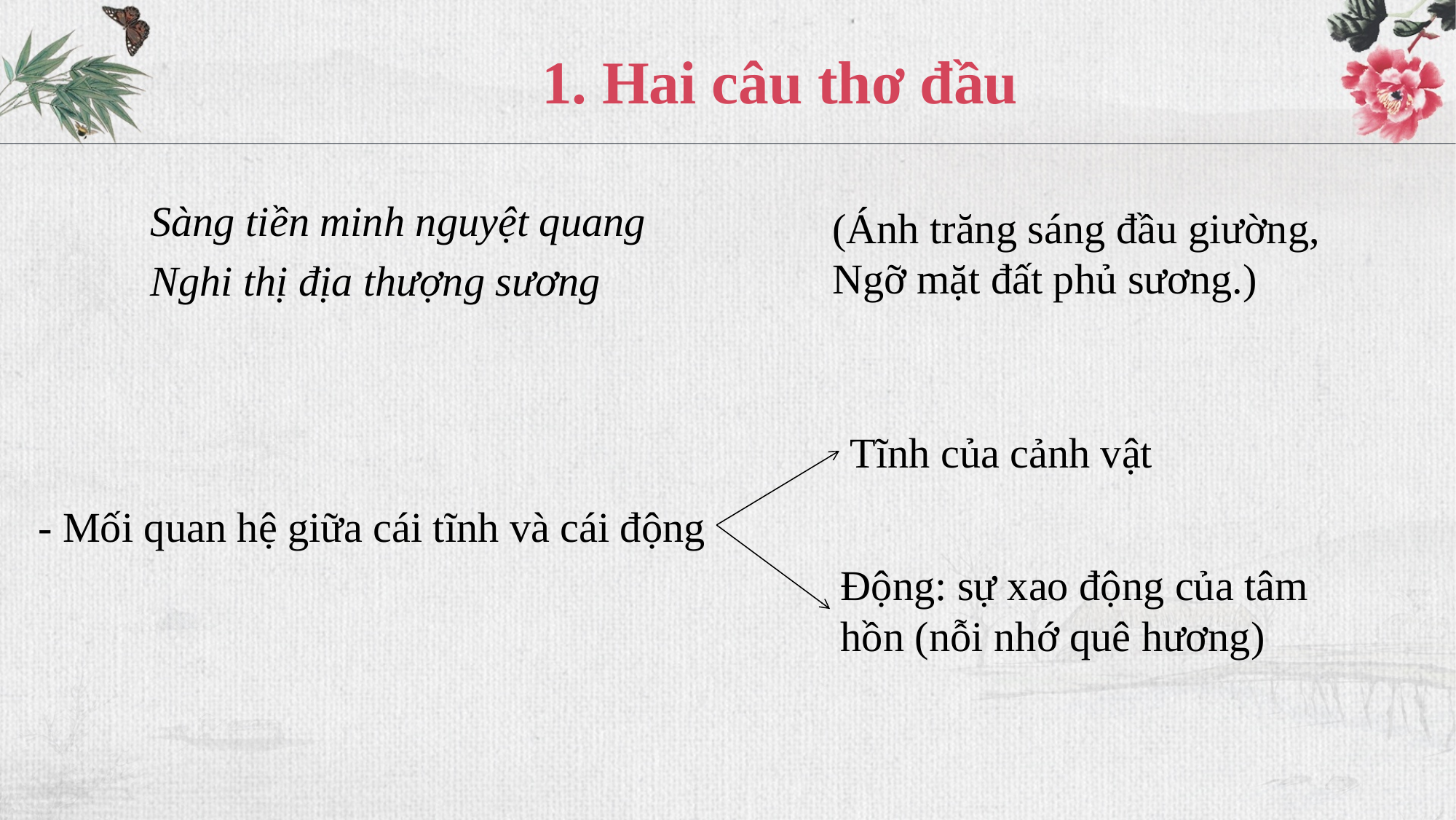

1. Hai câu thơ đầu
Sàng tiền minh nguyệt quang
Nghi thị địa thượng sương
(Ánh trăng sáng đầu giường,
Ngỡ mặt đất phủ sương.)
Tĩnh của cảnh vật
- Mối quan hệ giữa cái tĩnh và cái động
Động: sự xao động của tâm hồn (nỗi nhớ quê hương)